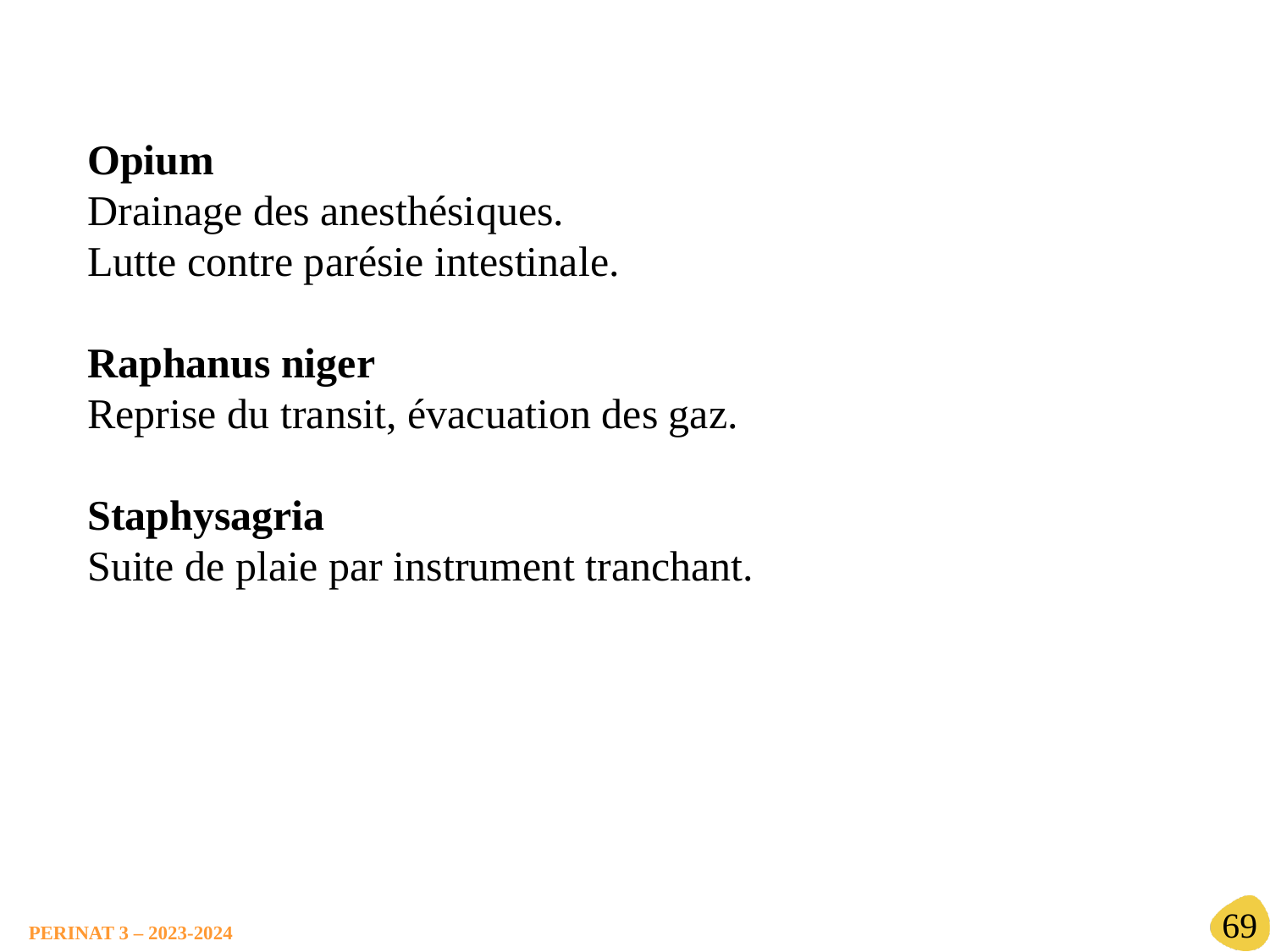

Opium
Drainage des anesthésiques.
Lutte contre parésie intestinale.

Raphanus niger
Reprise du transit, évacuation des gaz.

Staphysagria
Suite de plaie par instrument tranchant.